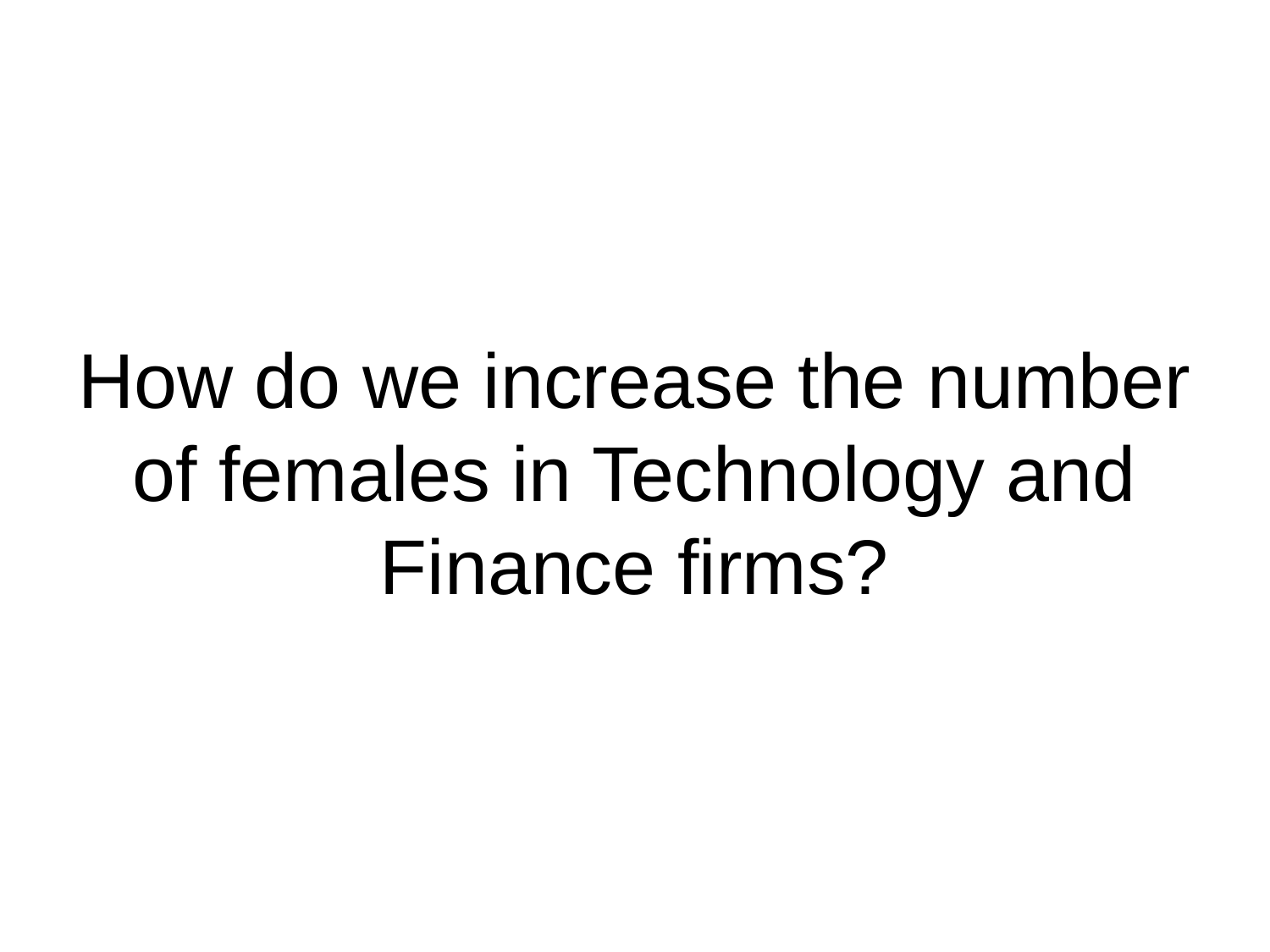

# How do we increase the number of females in Technology and Finance firms?